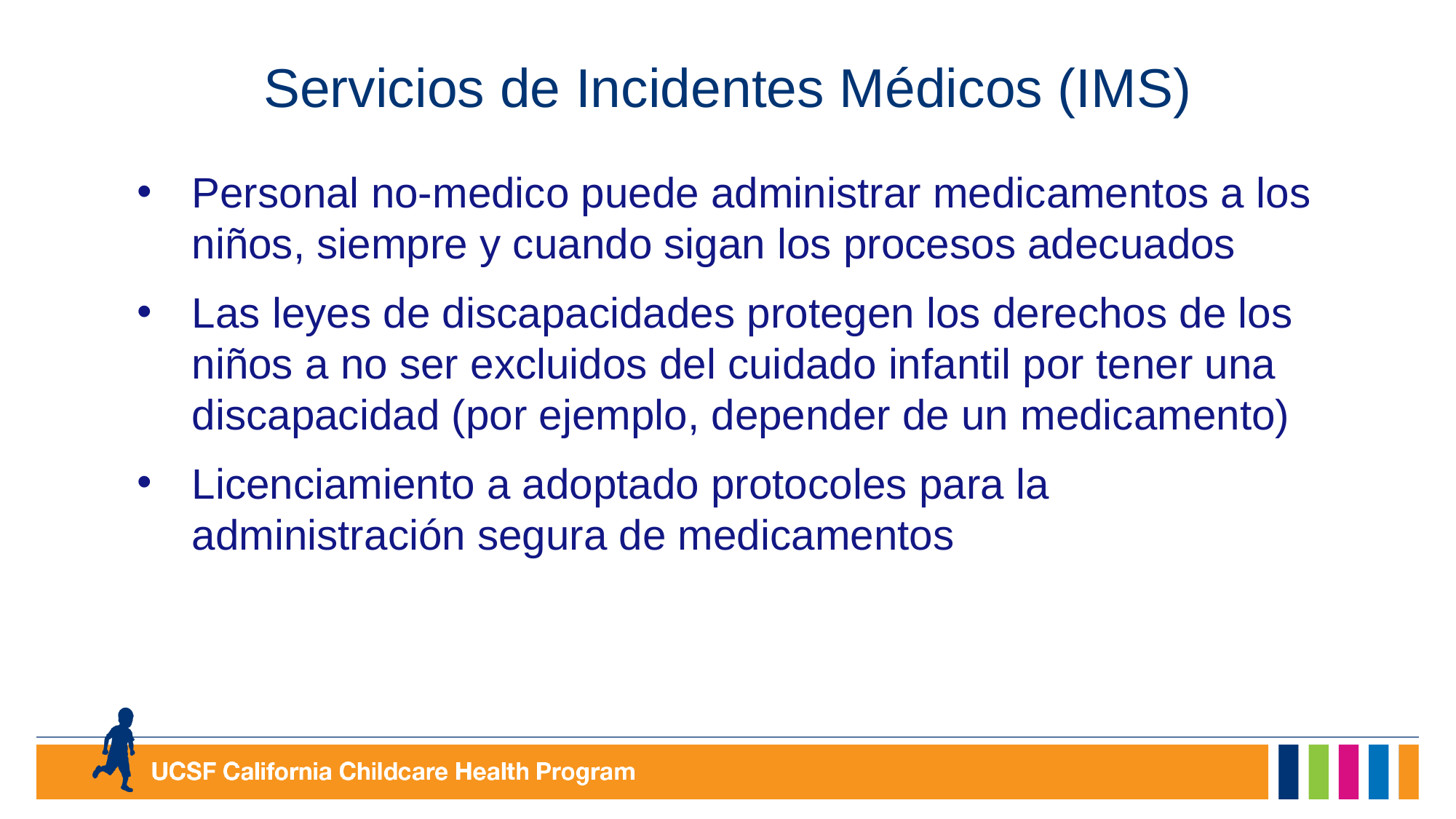

# Servicios de Incidentes Médicos (IMS)
Personal no-medico puede administrar medicamentos a los niños, siempre y cuando sigan los procesos adecuados
Las leyes de discapacidades protegen los derechos de los niños a no ser excluidos del cuidado infantil por tener una discapacidad (por ejemplo, depender de un medicamento)
Licenciamiento a adoptado protocoles para la administración segura de medicamentos